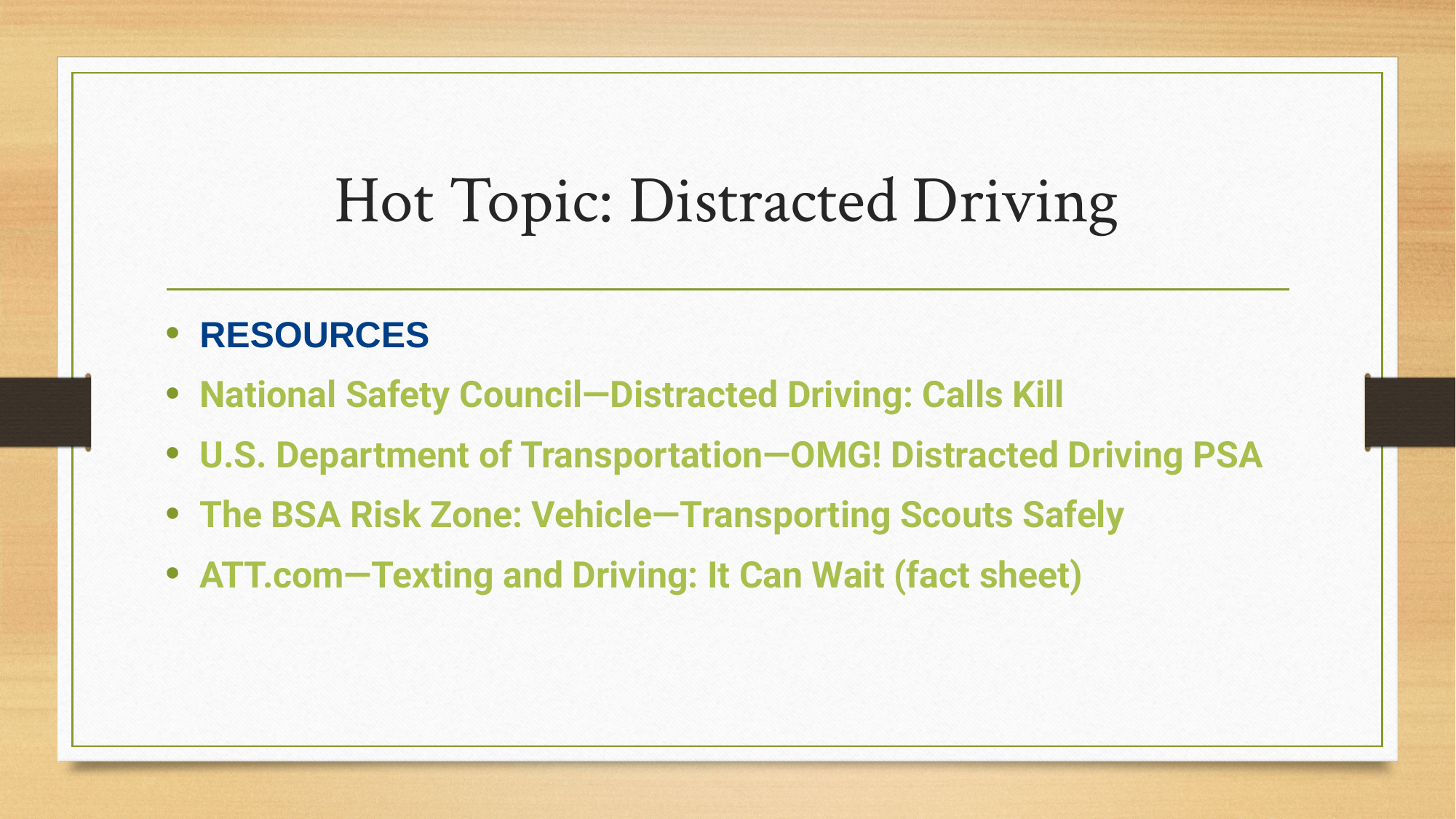

# Hot Topic: Distracted Driving
RESOURCES
National Safety Council—Distracted Driving: Calls Kill
U.S. Department of Transportation—OMG! Distracted Driving PSA
The BSA Risk Zone: Vehicle—Transporting Scouts Safely
ATT.com—Texting and Driving: It Can Wait (fact sheet)